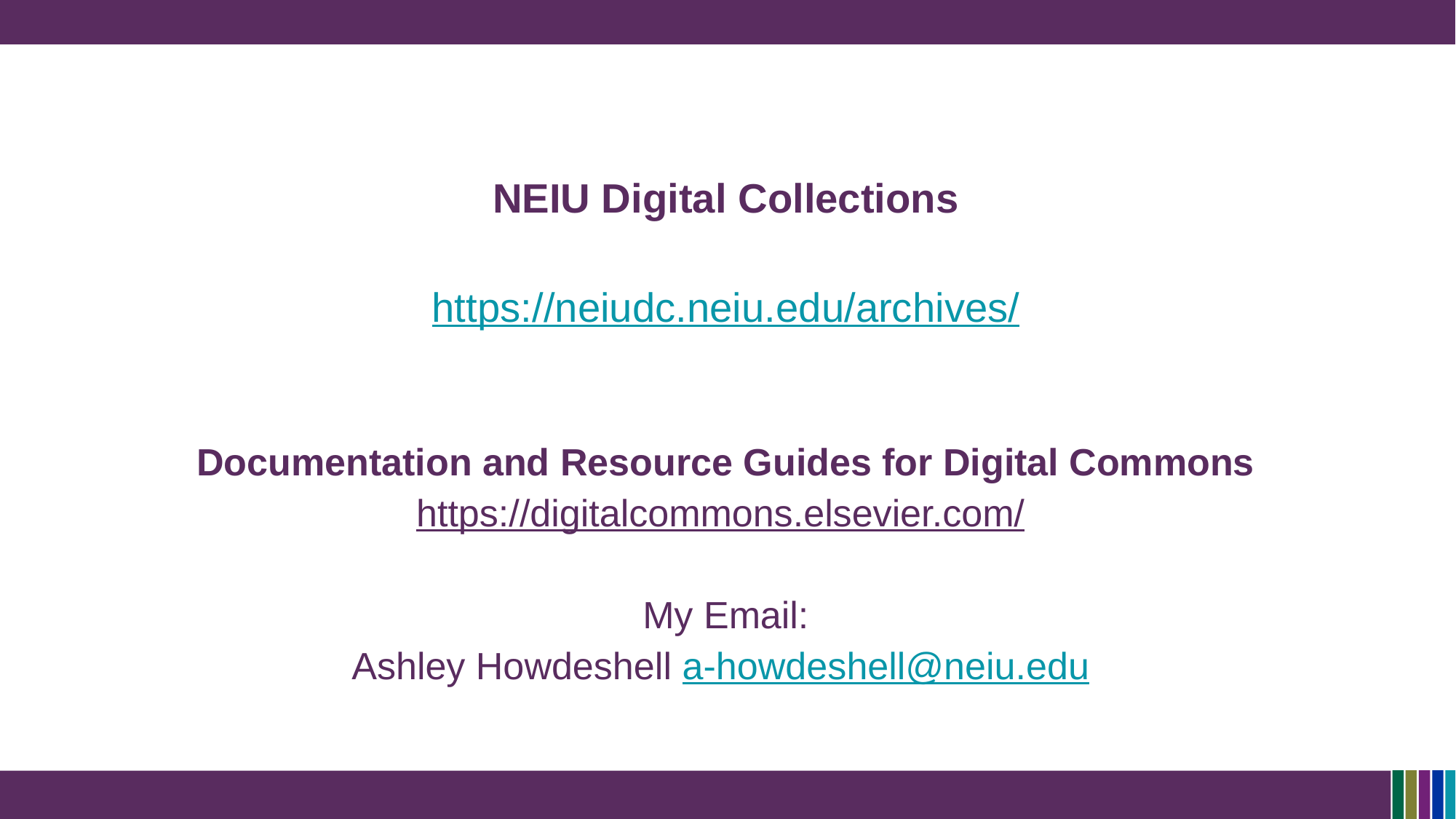

#
NEIU Digital Collections

https://neiudc.neiu.edu/archives/

Documentation and Resource Guides for Digital Commons
https://digitalcommons.elsevier.com/

My Email:
Ashley Howdeshell a-howdeshell@neiu.edu